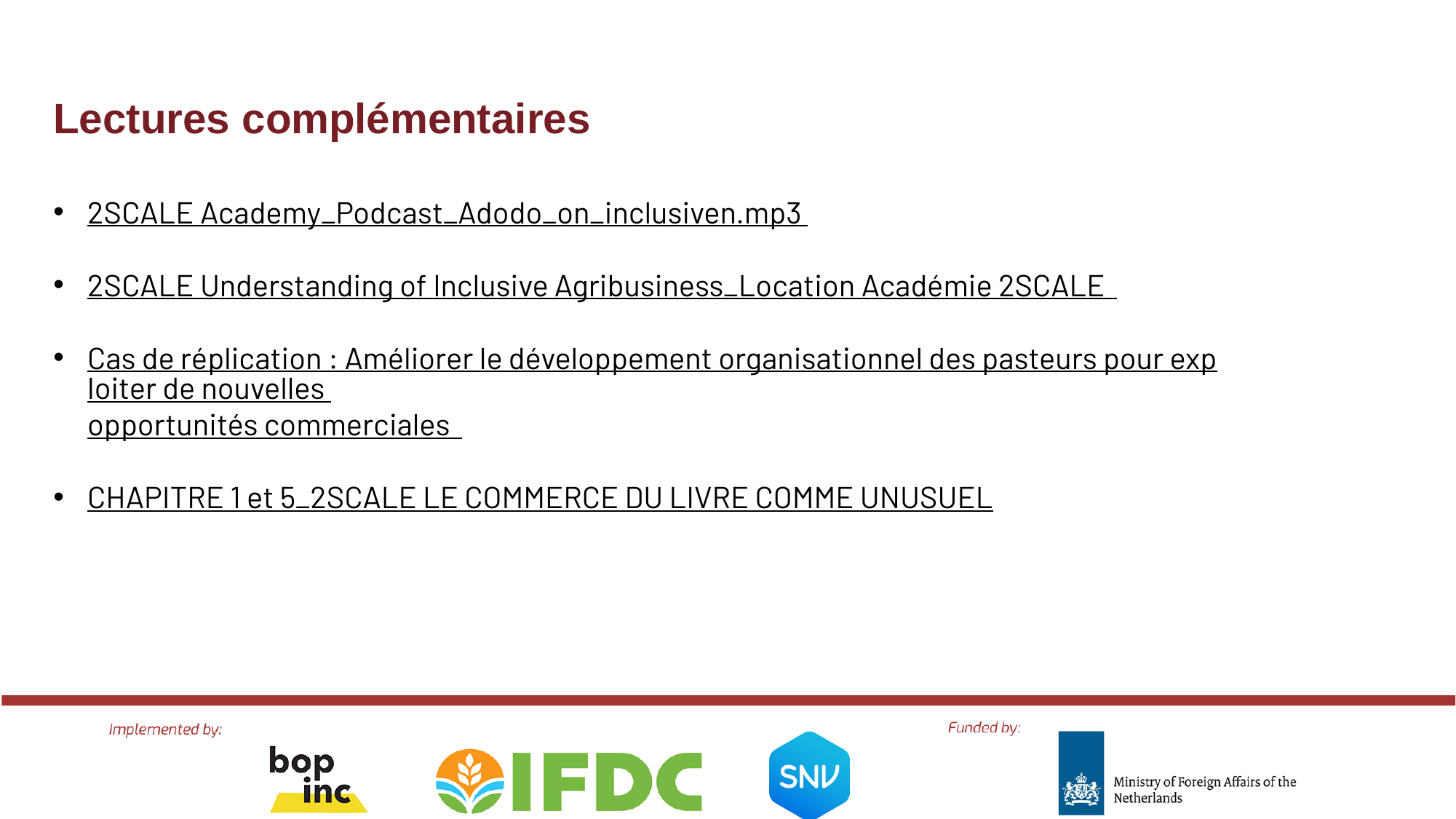

Lectures complémentaires

2SCALE Academy_Podcast_Adodo_on_inclusiven.mp3

2SCALE Understanding of Inclusive Agribusiness_Location Académie 2SCALE

Cas de réplication : Améliorer le développement organisationnel des pasteurs pour exploiter de nouvelles opportunités commerciales

CHAPITRE 1 et 5_2SCALE LE COMMERCE DU LIVRE COMME UNUSUEL